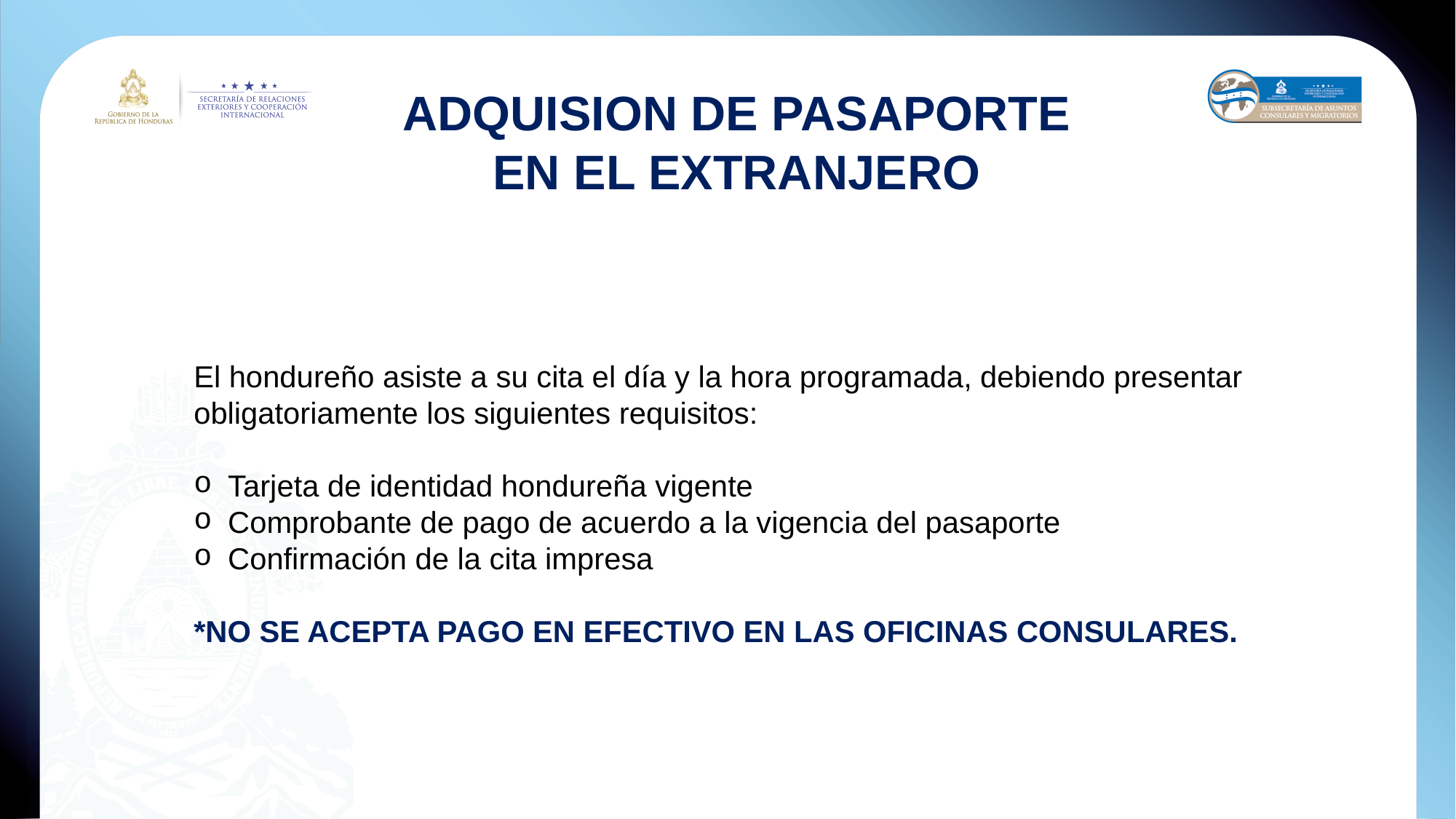

ADQUISION DE PASAPORTE EN EL EXTRANJERO
El hondureño asiste a su cita el día y la hora programada, debiendo presentar obligatoriamente los siguientes requisitos:

Tarjeta de identidad hondureña vigente
Comprobante de pago de acuerdo a la vigencia del pasaporte
Confirmación de la cita impresa

*NO SE ACEPTA PAGO EN EFECTIVO EN LAS OFICINAS CONSULARES.